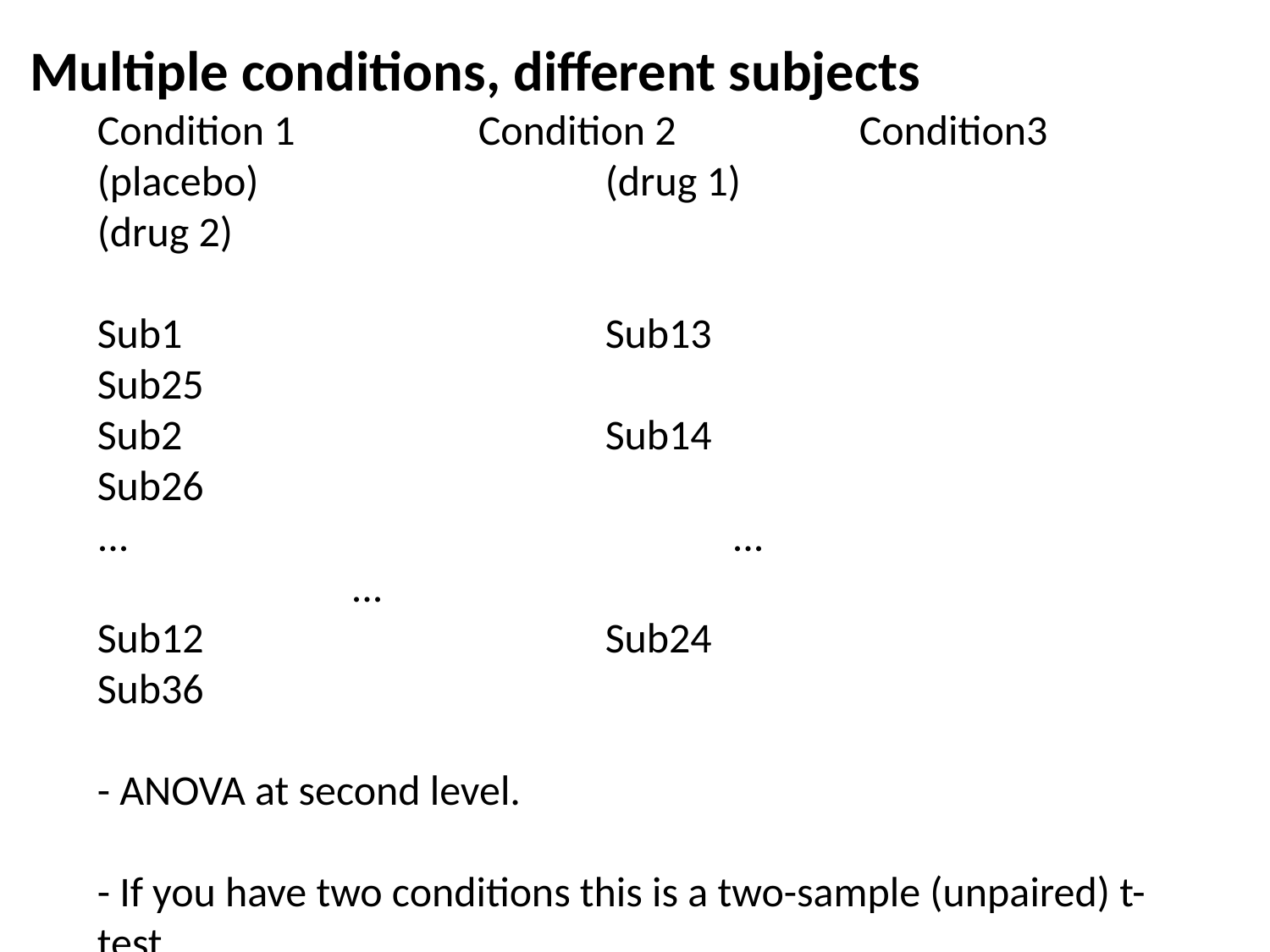

Multiple conditions, different subjects
Condition 1		Condition 2		Condition3
(placebo)			(drug 1)			(drug 2)
Sub1				Sub13				Sub25
Sub2				Sub14				Sub26
...					...					...
Sub12				Sub24				Sub36
- ANOVA at second level.

- If you have two conditions this is a two-sample (unpaired) t-test.